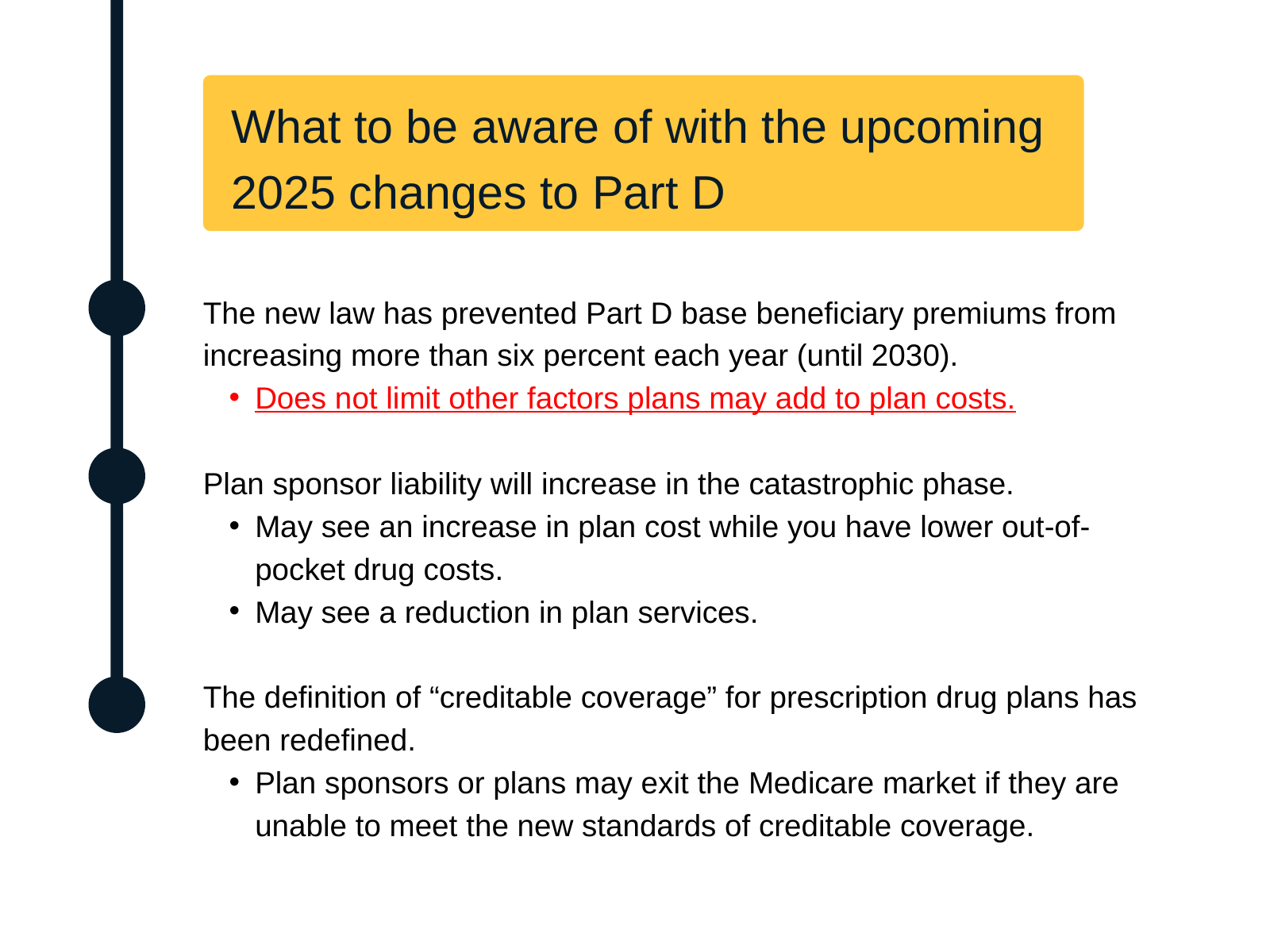

What to be aware of with the upcoming 2025 changes to Part D

The new law has prevented Part D base beneficiary premiums from increasing more than six percent each year (until 2030).
Does not limit other factors plans may add to plan costs.

Plan sponsor liability will increase in the catastrophic phase.
May see an increase in plan cost while you have lower out-of-pocket drug costs.
May see a reduction in plan services.

The definition of “creditable coverage” for prescription drug plans has been redefined.
Plan sponsors or plans may exit the Medicare market if they are unable to meet the new standards of creditable coverage.